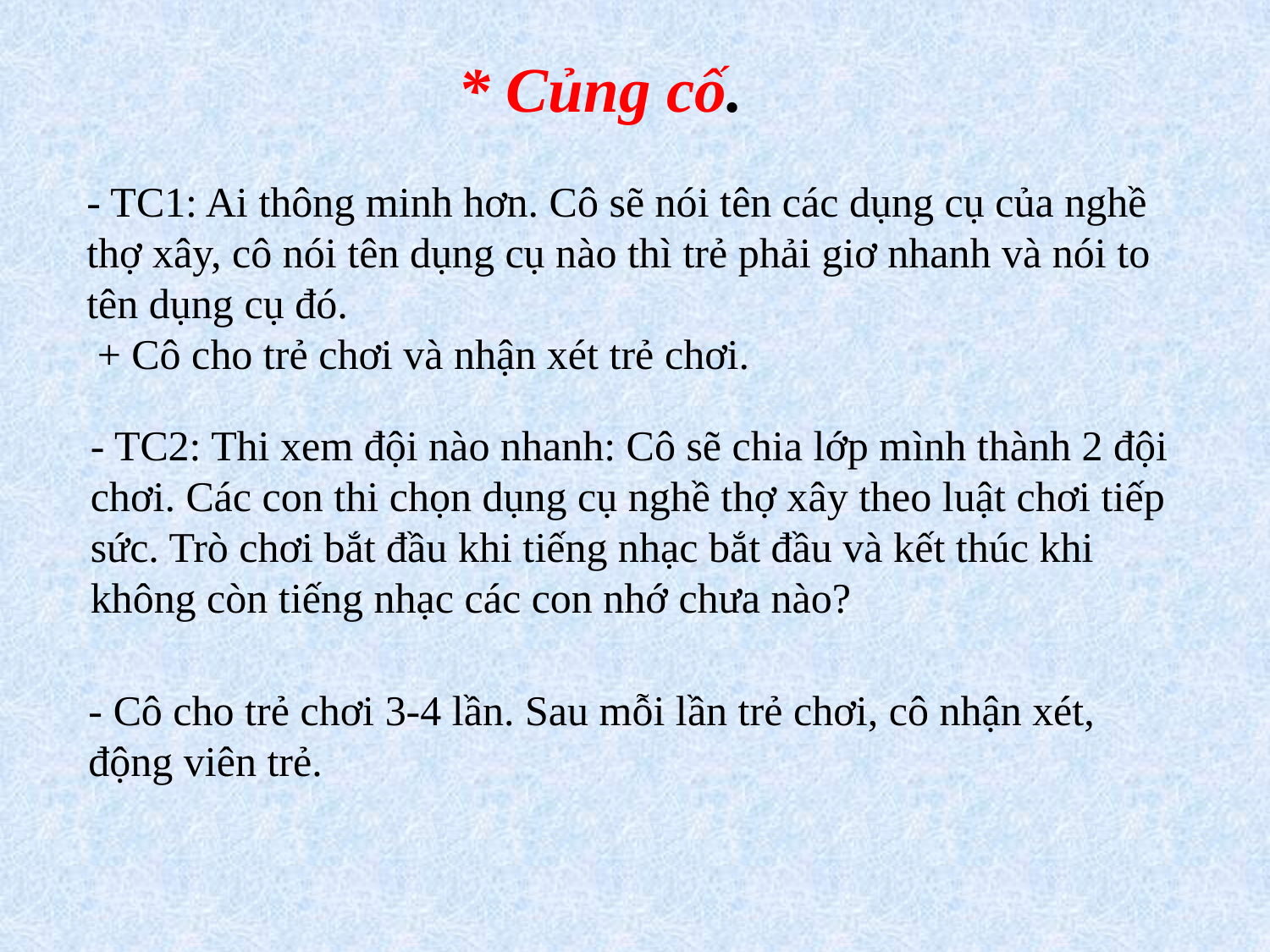

* Củng cố.
- TC1: Ai thông minh hơn. Cô sẽ nói tên các dụng cụ của nghề thợ xây, cô nói tên dụng cụ nào thì trẻ phải giơ nhanh và nói to tên dụng cụ đó.
 + Cô cho trẻ chơi và nhận xét trẻ chơi.
- TC2: Thi xem đội nào nhanh: Cô sẽ chia lớp mình thành 2 đội chơi. Các con thi chọn dụng cụ nghề thợ xây theo luật chơi tiếp sức. Trò chơi bắt đầu khi tiếng nhạc bắt đầu và kết thúc khi không còn tiếng nhạc các con nhớ chưa nào?
- Cô cho trẻ chơi 3-4 lần. Sau mỗi lần trẻ chơi, cô nhận xét, động viên trẻ.